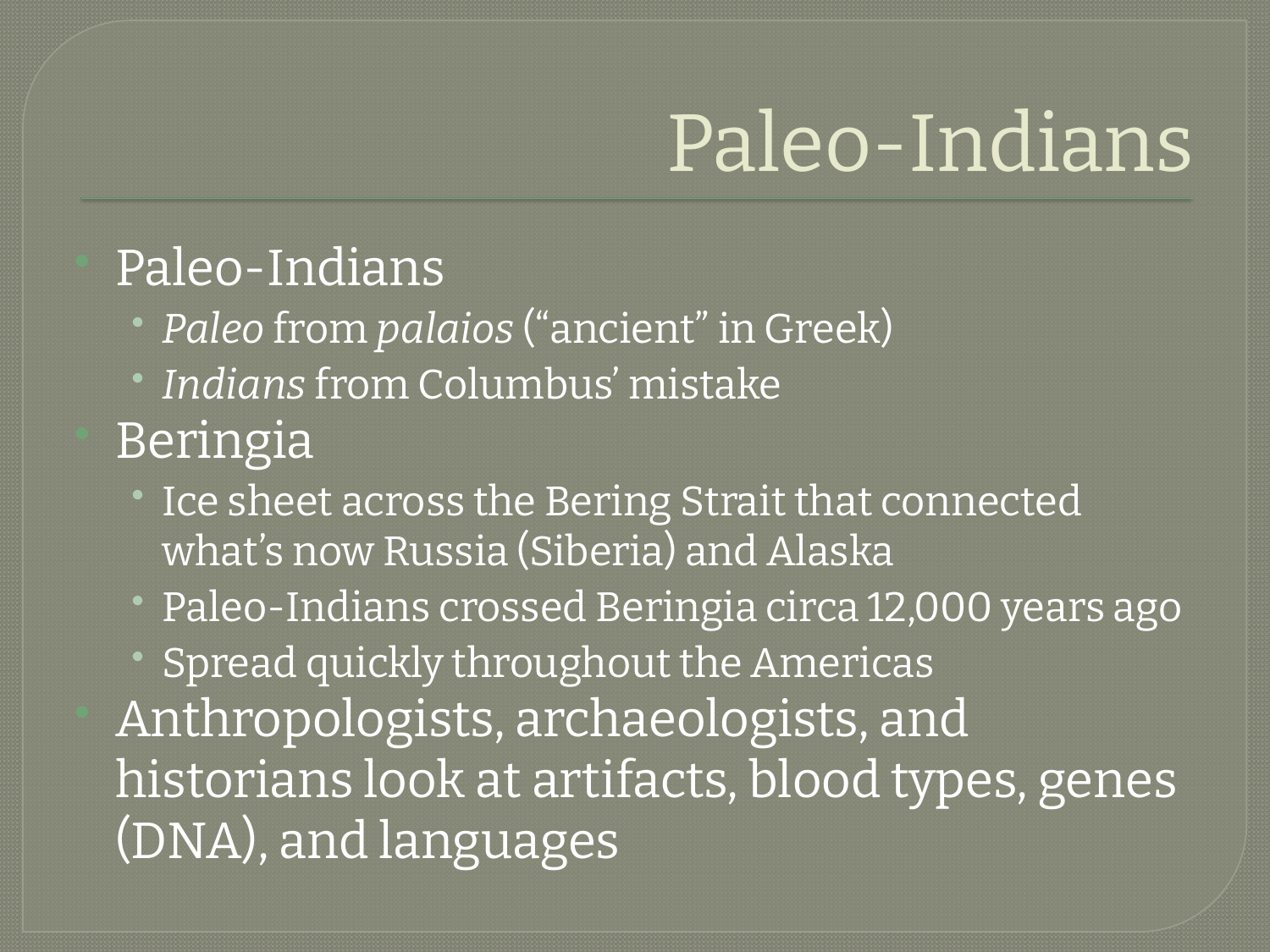

# Paleo-Indians
Paleo-Indians
Paleo from palaios (“ancient” in Greek)
Indians from Columbus’ mistake
Beringia
Ice sheet across the Bering Strait that connected what’s now Russia (Siberia) and Alaska
Paleo-Indians crossed Beringia circa 12,000 years ago
Spread quickly throughout the Americas
Anthropologists, archaeologists, and historians look at artifacts, blood types, genes (DNA), and languages